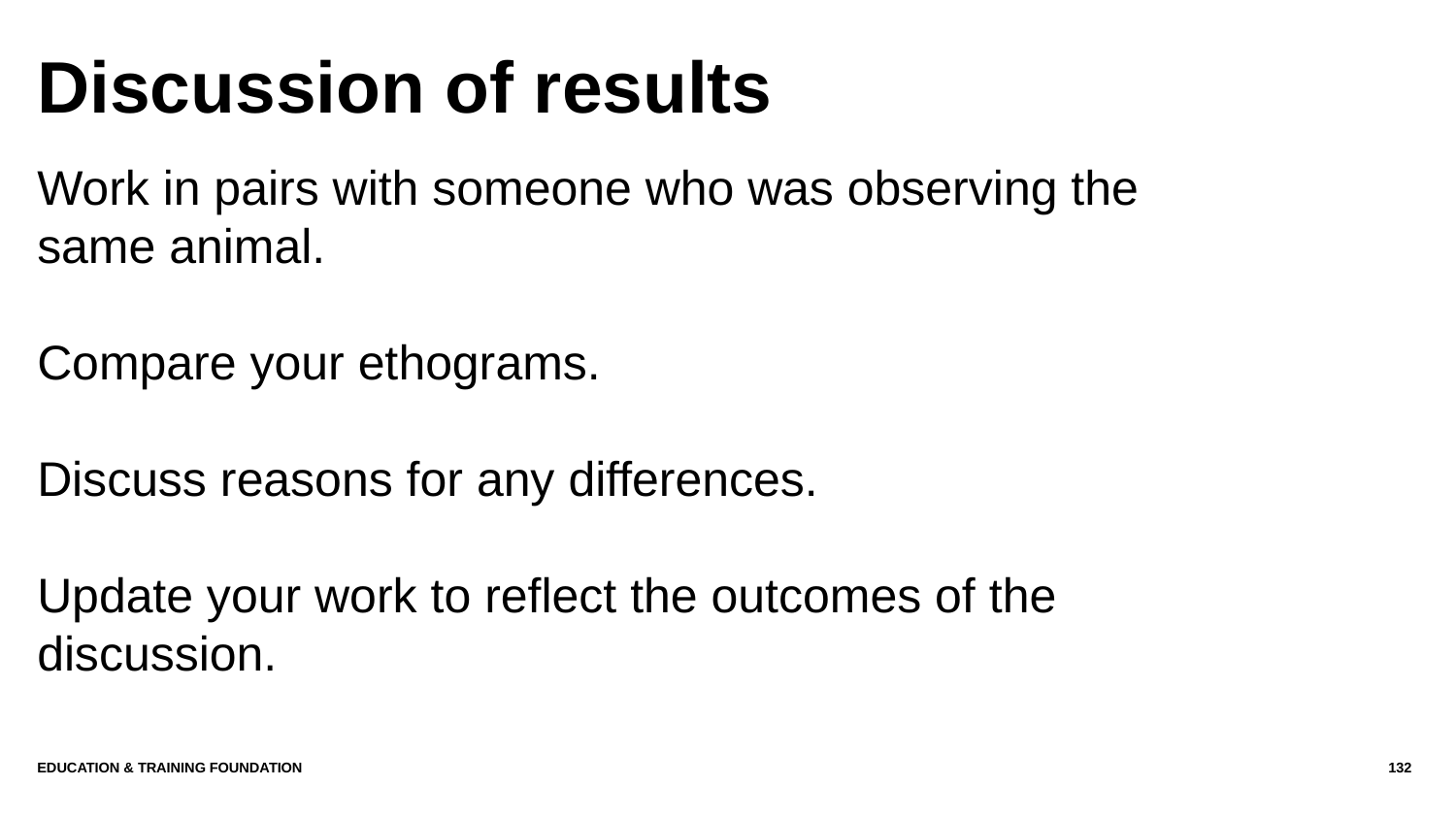

# Discussion of results
Work in pairs with someone who was observing the same animal.

Compare your ethograms.

Discuss reasons for any differences.

Update your work to reflect the outcomes of the discussion.

Education & Training Foundation
132